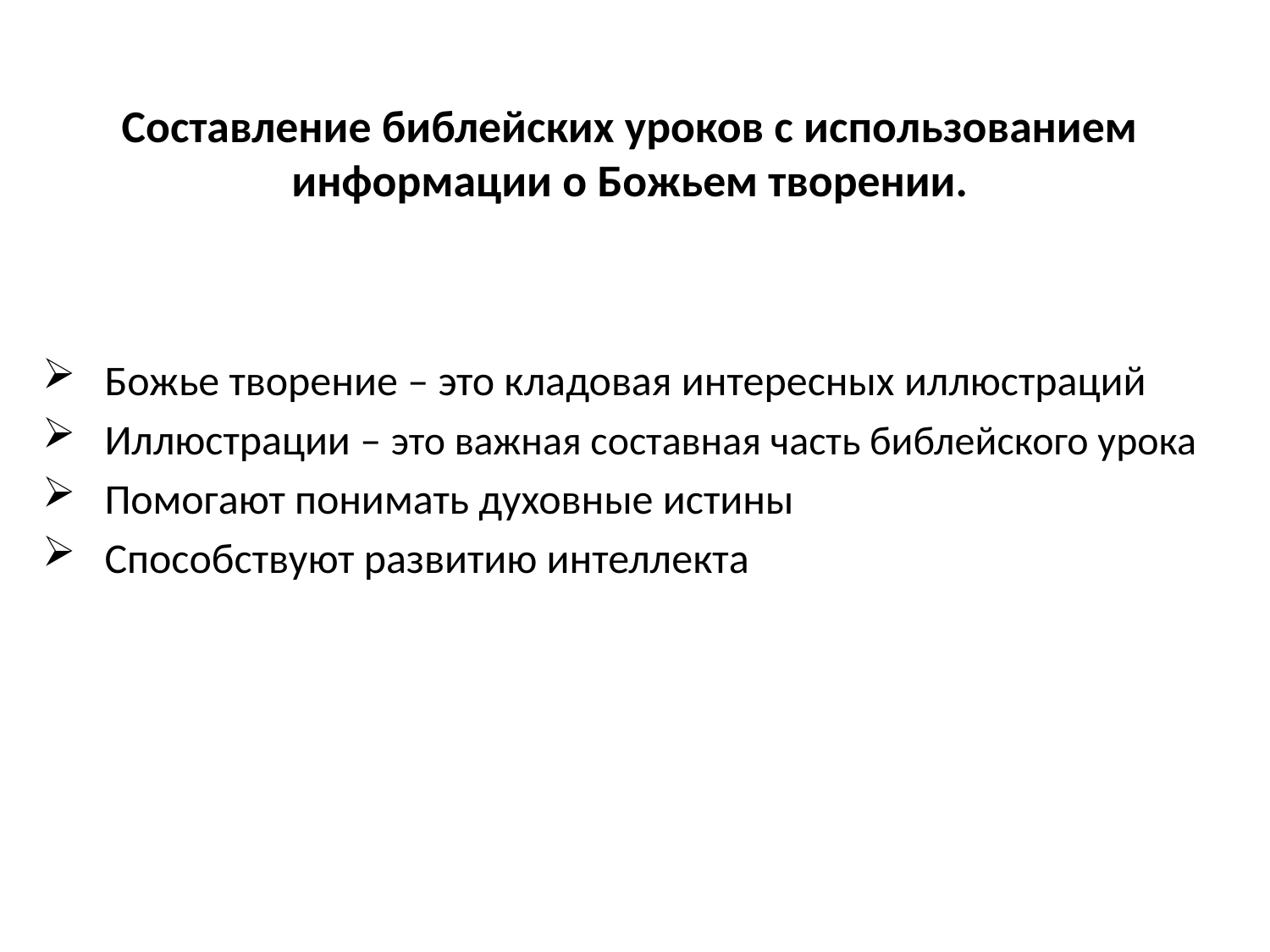

# Составление библейских уроков с использованием информации о Божьем творении.
   Божье творение – это кладовая интересных иллюстраций
   Иллюстрации – это важная составная часть библейского урока
   Помогают понимать духовные истины
   Способствуют развитию интеллекта